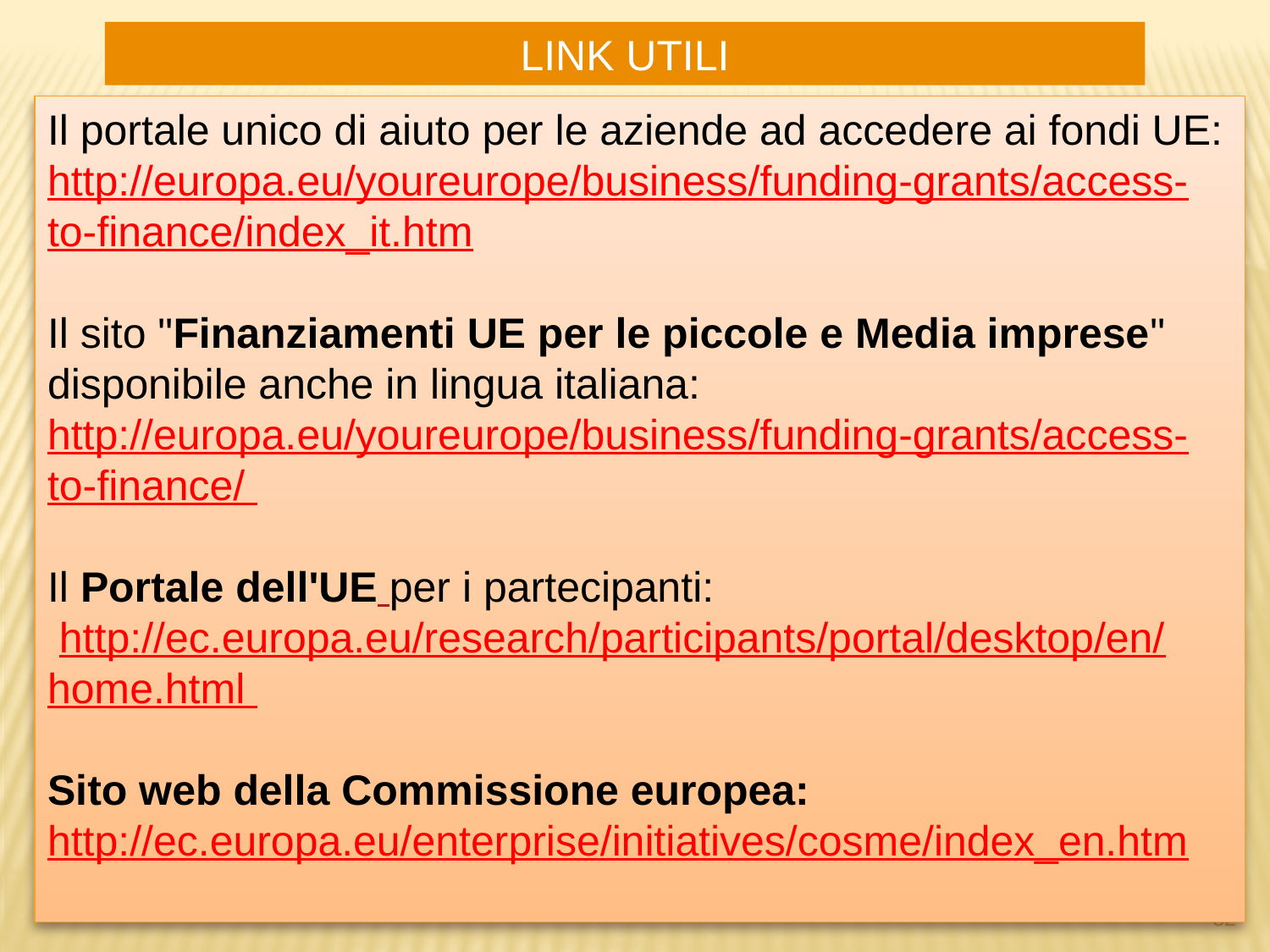

2013-2014
LINK UTILI
Il portale unico di aiuto per le aziende ad accedere ai fondi UE: http://europa.eu/youreurope/business/funding-grants/access-to-finance/index_it.htm
Il sito "Finanziamenti UE per le piccole e Media imprese" disponibile anche in lingua italiana:
http://europa.eu/youreurope/business/funding-grants/access-to-finance/
Il Portale dell'UE per i partecipanti:
 http://ec.europa.eu/research/participants/portal/desktop/en/home.html

Sito web della Commissione europea:
http://ec.europa.eu/enterprise/initiatives/cosme/index_en.htm
32